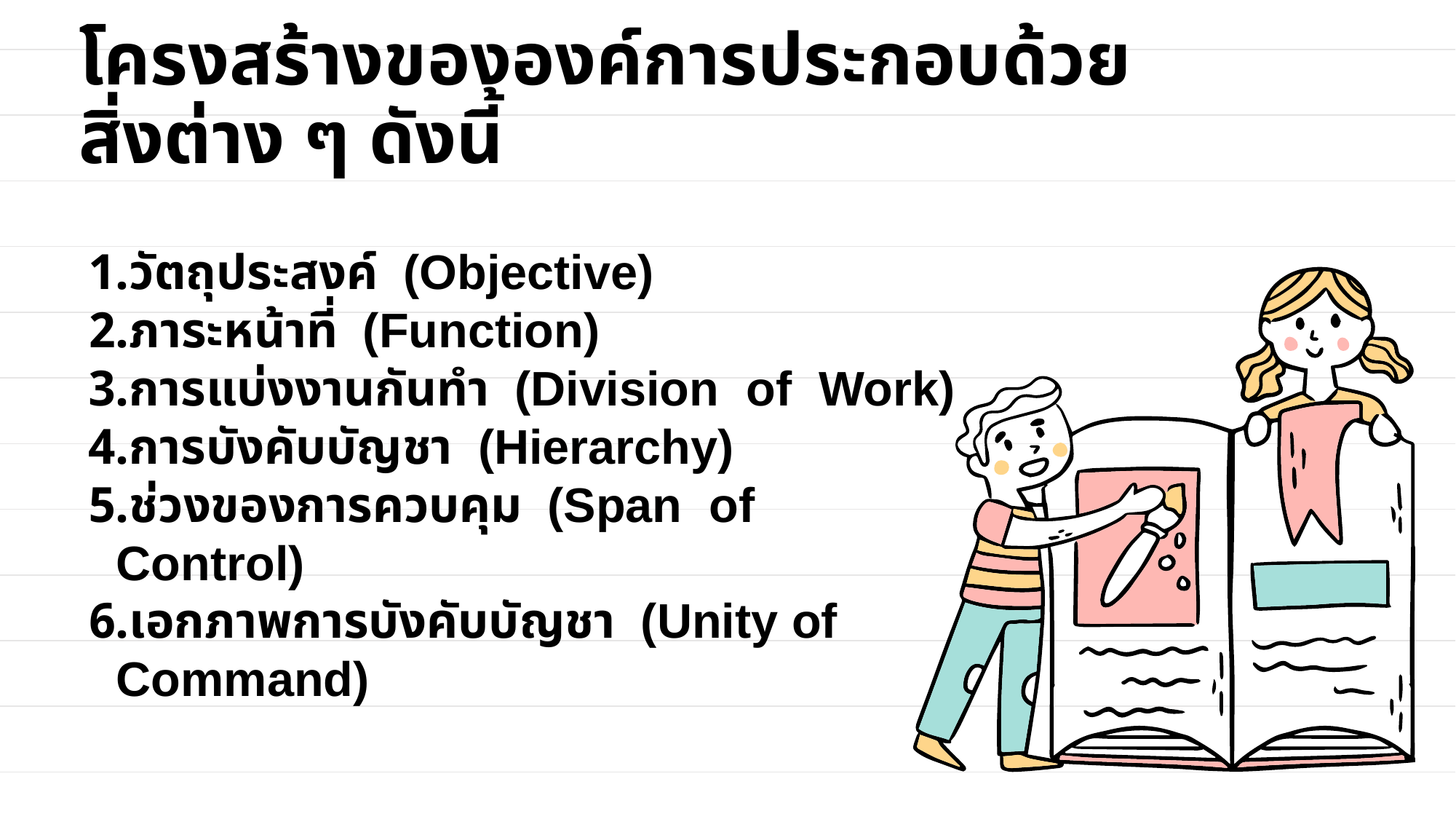

# โครงสร้างขององค์การประกอบด้วยสิ่งต่าง ๆ ดังนี้
วัตถุประสงค์  (Objective)
ภาระหน้าที่  (Function)
การแบ่งงานกันทำ  (Division  of  Work)
การบังคับบัญชา  (Hierarchy)
ช่วงของการควบคุม  (Span  of  Control)
เอกภาพการบังคับบัญชา  (Unity of  Command)